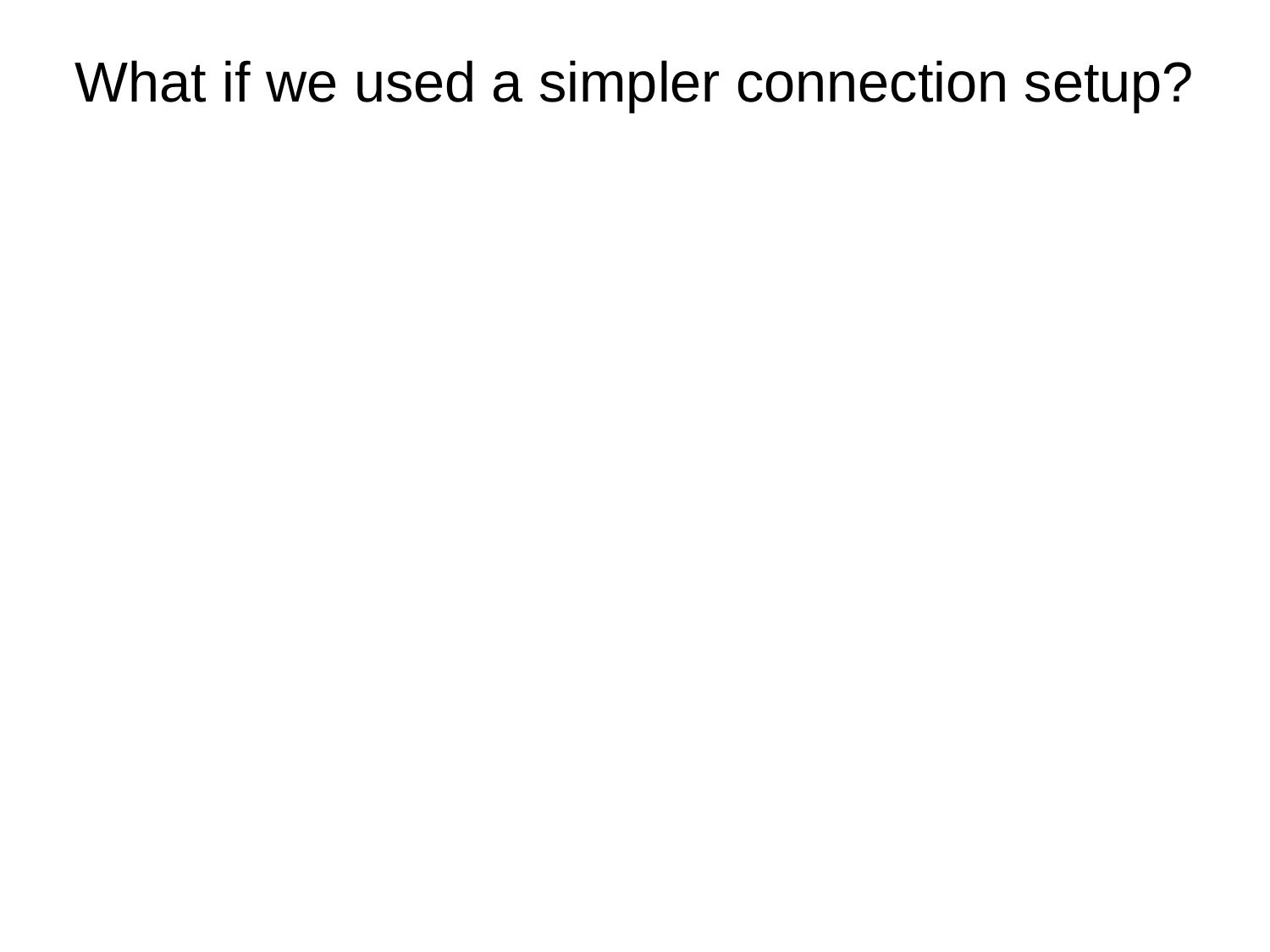

# What if we used a simpler connection setup?